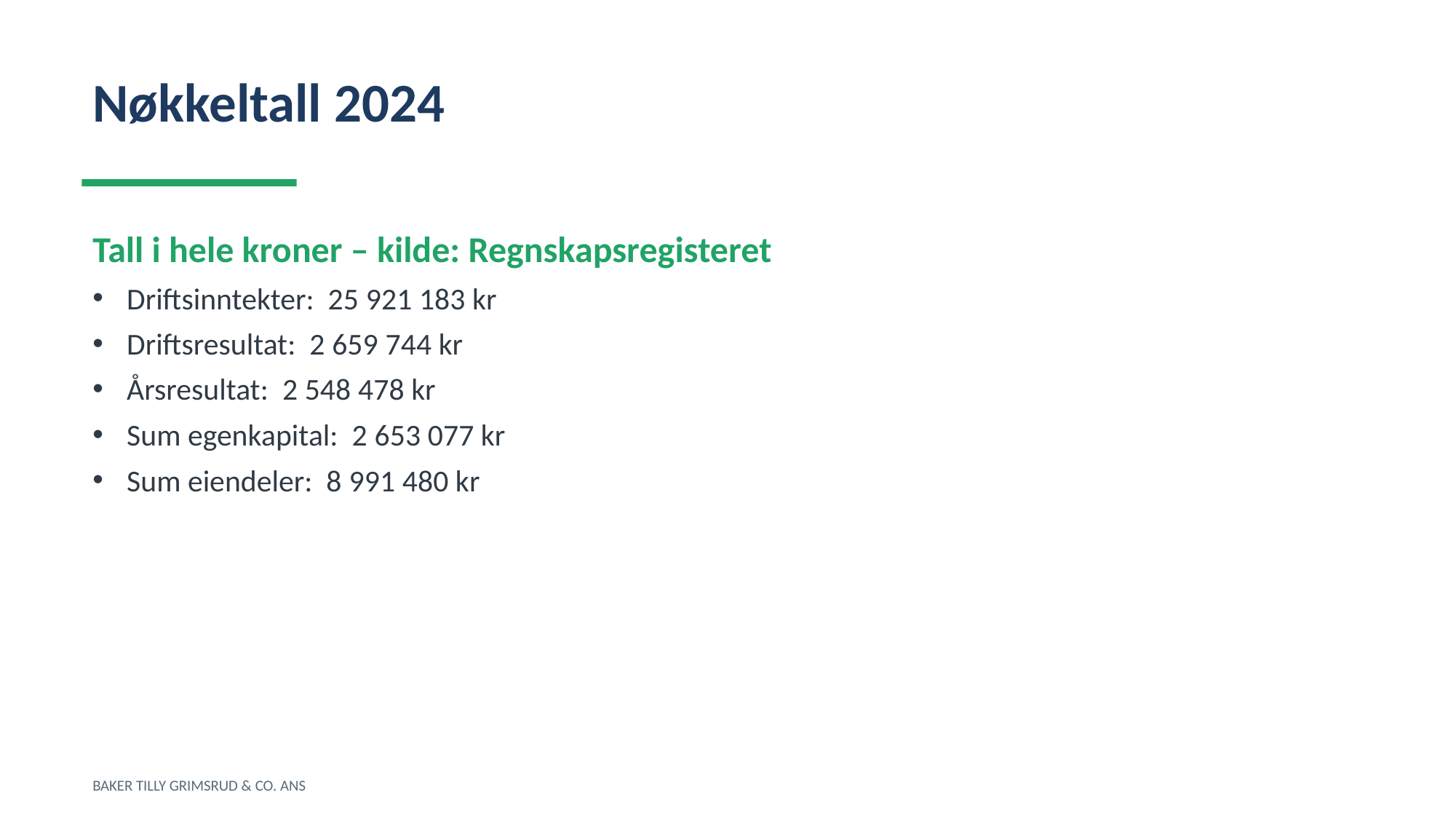

Nøkkeltall 2024

Tall i hele kroner – kilde: Regnskapsregisteret
Driftsinntekter:  25 921 183 kr
Driftsresultat:  2 659 744 kr
Årsresultat:  2 548 478 kr
Sum egenkapital:  2 653 077 kr
Sum eiendeler:  8 991 480 kr
BAKER TILLY GRIMSRUD & CO. ANS